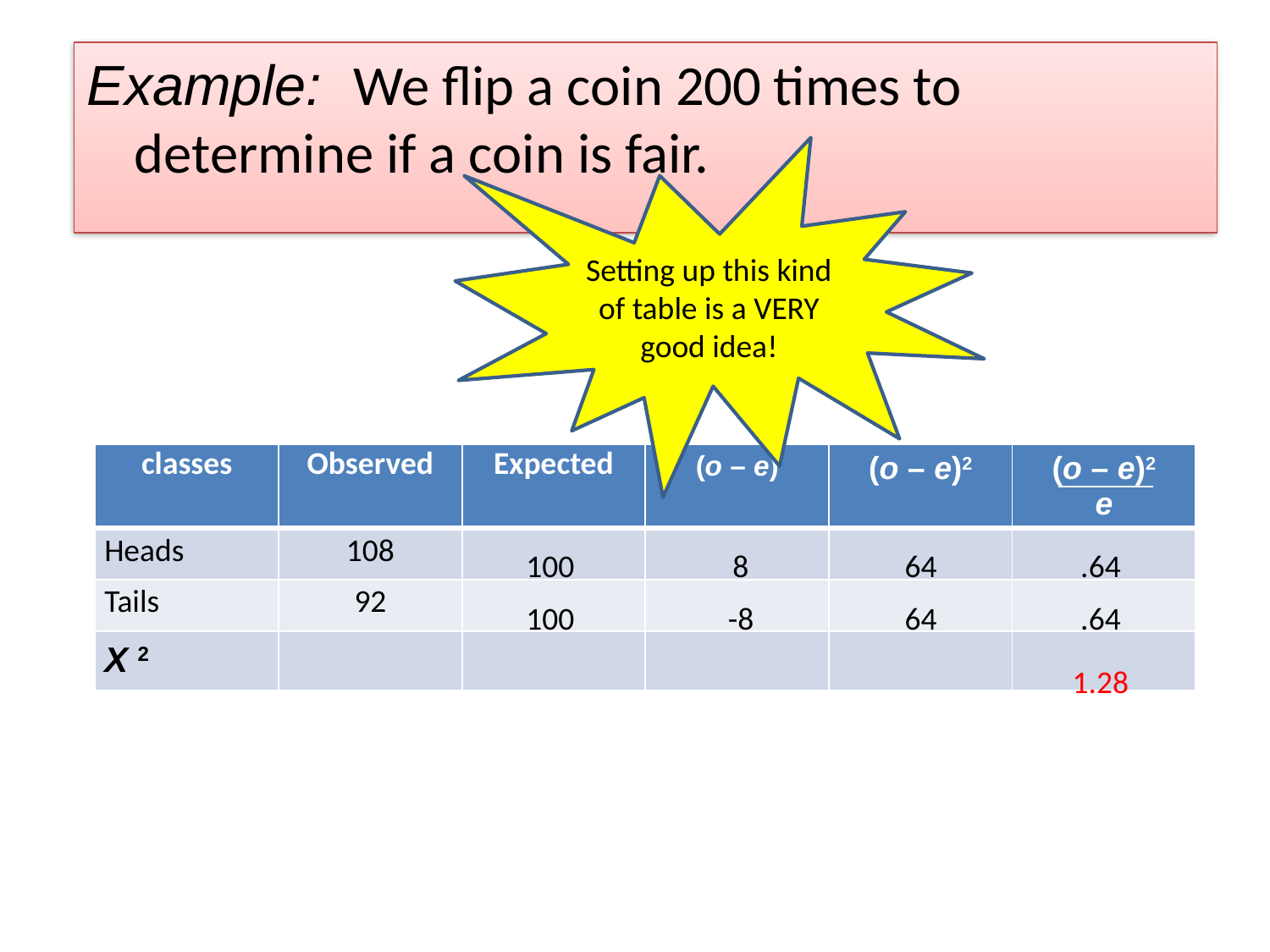

Example:  We flip a coin 200 times to determine if a coin is fair.

Setting up this kind of table is a VERY good idea!
| classes | Observed | Expected | (o – e) | (o – e)2 | (o – e)2 e |
| --- | --- | --- | --- | --- | --- |
| Heads | 108 |  |  |  |  |
| Tails | 92 |  |  |  |  |
| X 2 |  |  |  |  |  |
100
8
64
.64
100
-8
64
.64
1.28